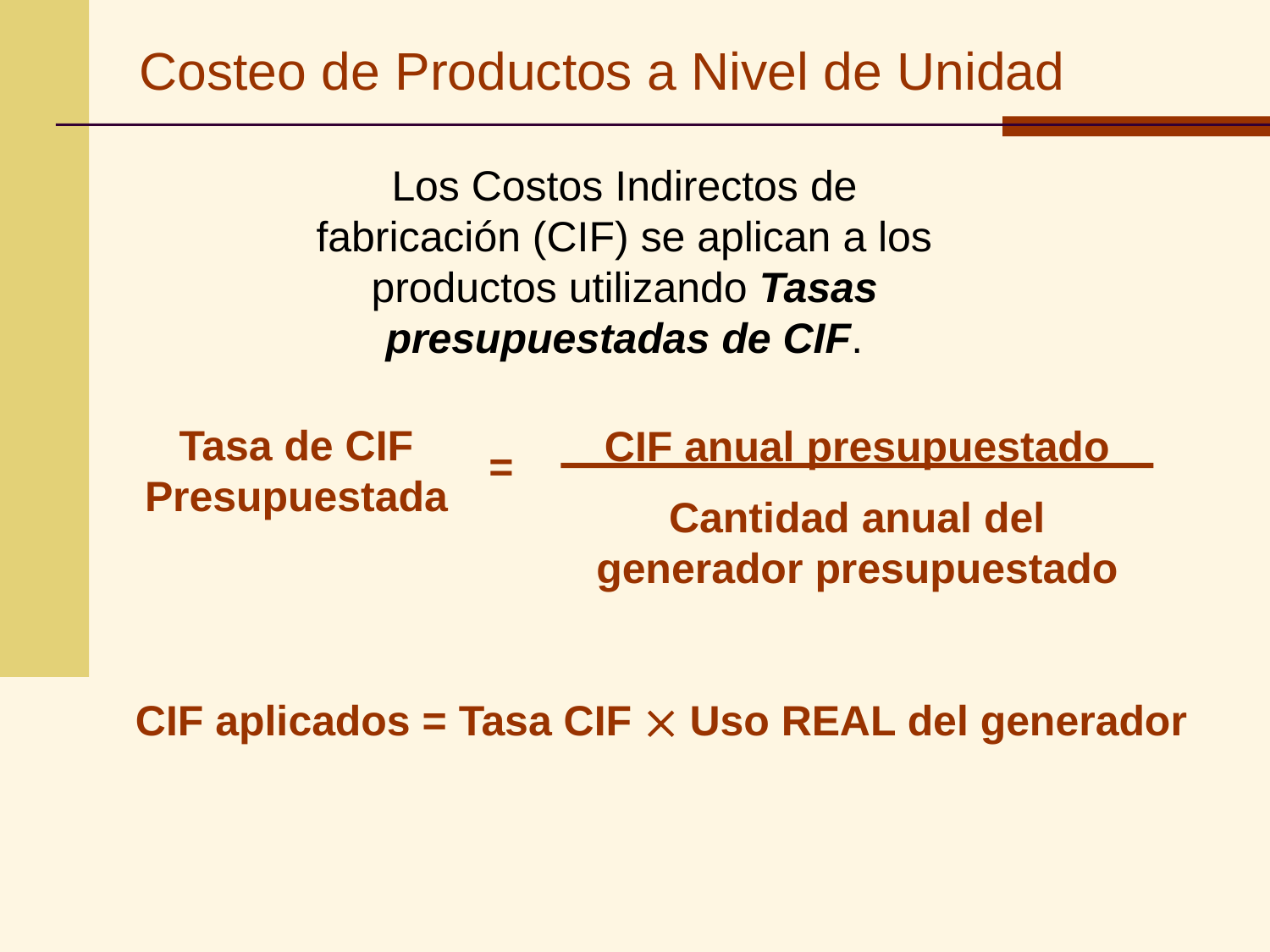

Costeo de Productos a Nivel de Unidad
Los Costos Indirectos de fabricación (CIF) se aplican a los productos utilizando Tasas presupuestadas de CIF.
Tasa de CIF Presupuestada
CIF anual presupuestado
Cantidad anual del generador presupuestado
=

CIF aplicados = Tasa CIF × Uso REAL del generador